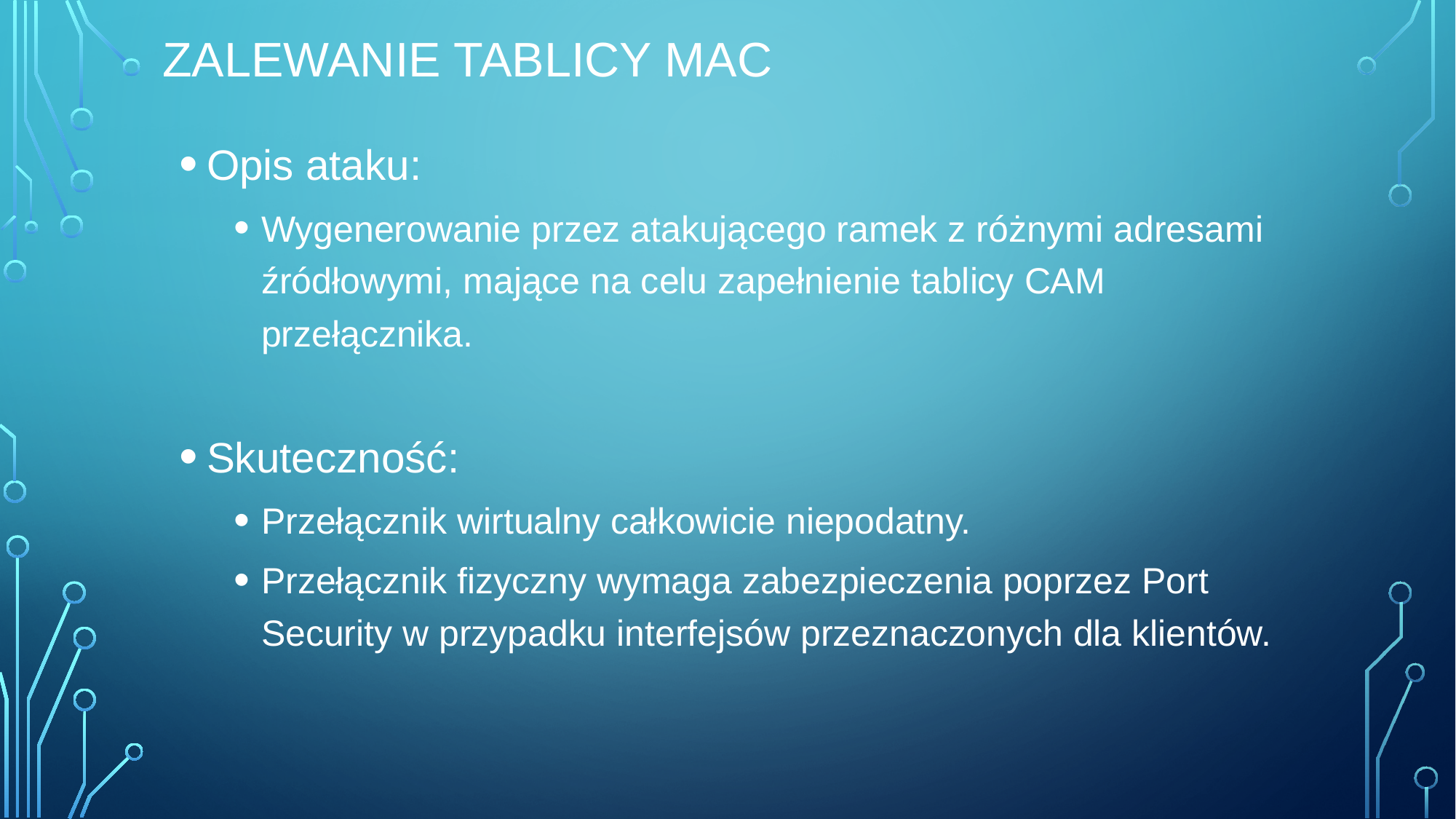

# Zalewanie tablicy MAC
Opis ataku:
Wygenerowanie przez atakującego ramek z różnymi adresami źródłowymi, mające na celu zapełnienie tablicy CAM przełącznika.

Skuteczność:
Przełącznik wirtualny całkowicie niepodatny.
Przełącznik fizyczny wymaga zabezpieczenia poprzez Port Security w przypadku interfejsów przeznaczonych dla klientów.